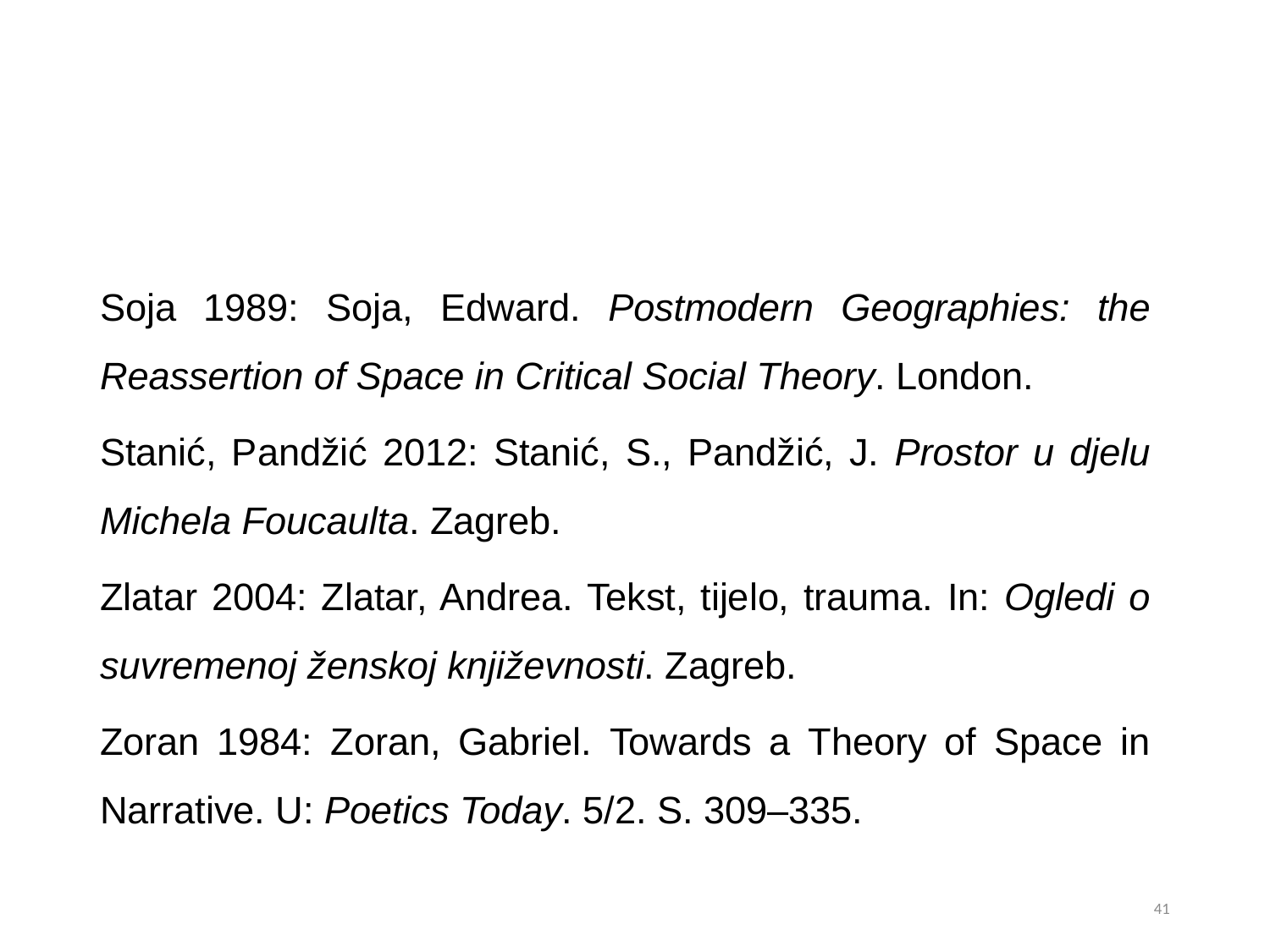

Soja 1989: Soja, Edward. Postmodern Geographies: the Reassertion of Space in Critical Social Theory. London.
Stanić, Pandžić 2012: Stanić, S., Pandžić, J. Prostor u djelu Michela Foucaulta. Zagreb.
Zlatar 2004: Zlatar, Andrea. Tekst, tijelo, trauma. In: Ogledi o suvremenoj ženskoj književnosti. Zagreb.
Zoran 1984: Zoran, Gabriel. Towards a Theory of Space in Narrative. U: Poetics Today. 5/2. S. 309–335.

41